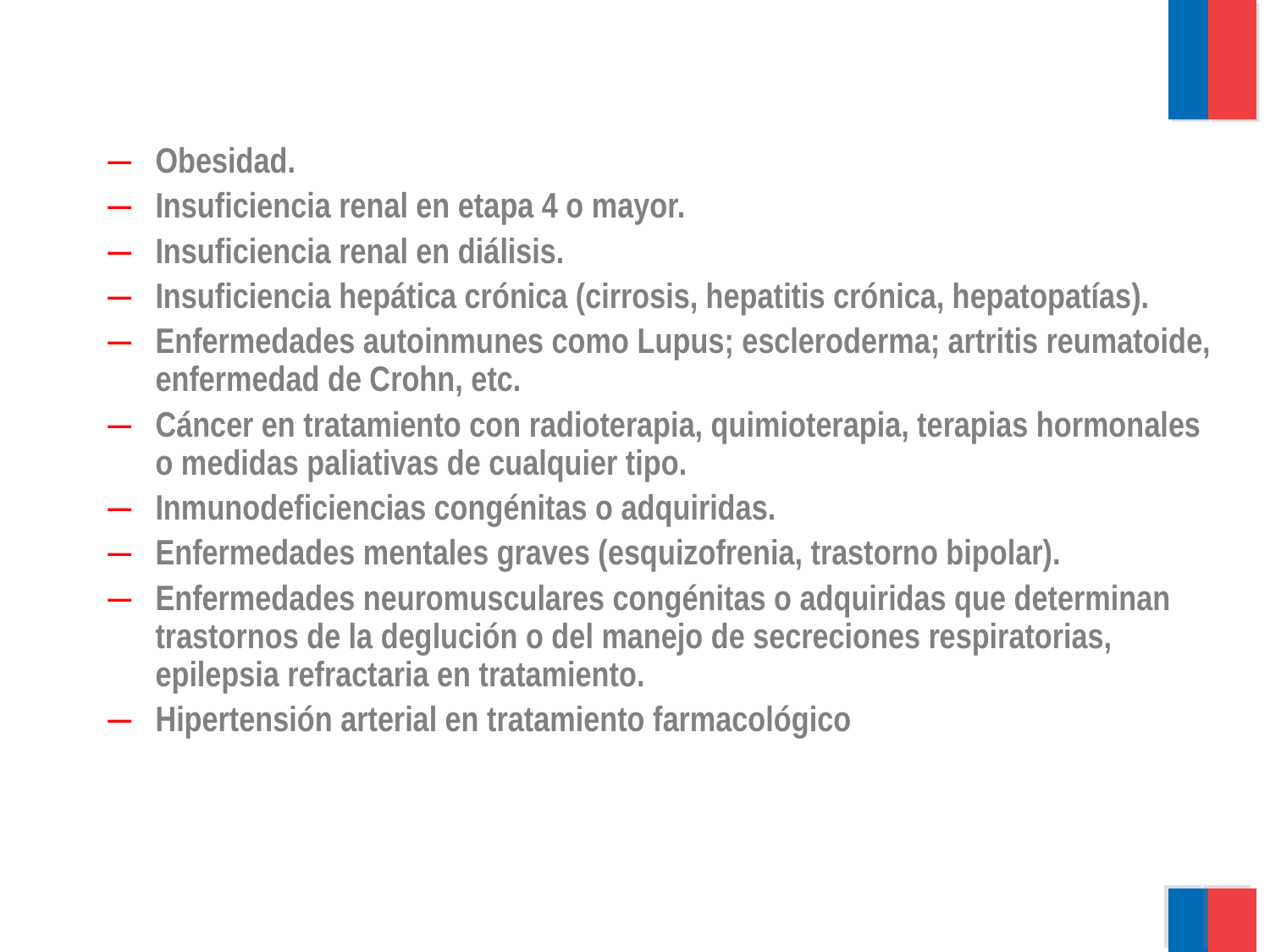

Obesidad.
Insuficiencia renal en etapa 4 o mayor.
Insuficiencia renal en diálisis.
Insuficiencia hepática crónica (cirrosis, hepatitis crónica, hepatopatías).
Enfermedades autoinmunes como Lupus; escleroderma; artritis reumatoide, enfermedad de Crohn, etc.
Cáncer en tratamiento con radioterapia, quimioterapia, terapias hormonales o medidas paliativas de cualquier tipo.
Inmunodeficiencias congénitas o adquiridas.
Enfermedades mentales graves (esquizofrenia, trastorno bipolar).
Enfermedades neuromusculares congénitas o adquiridas que determinan trastornos de la deglución o del manejo de secreciones respiratorias, epilepsia refractaria en tratamiento.
Hipertensión arterial en tratamiento farmacológico